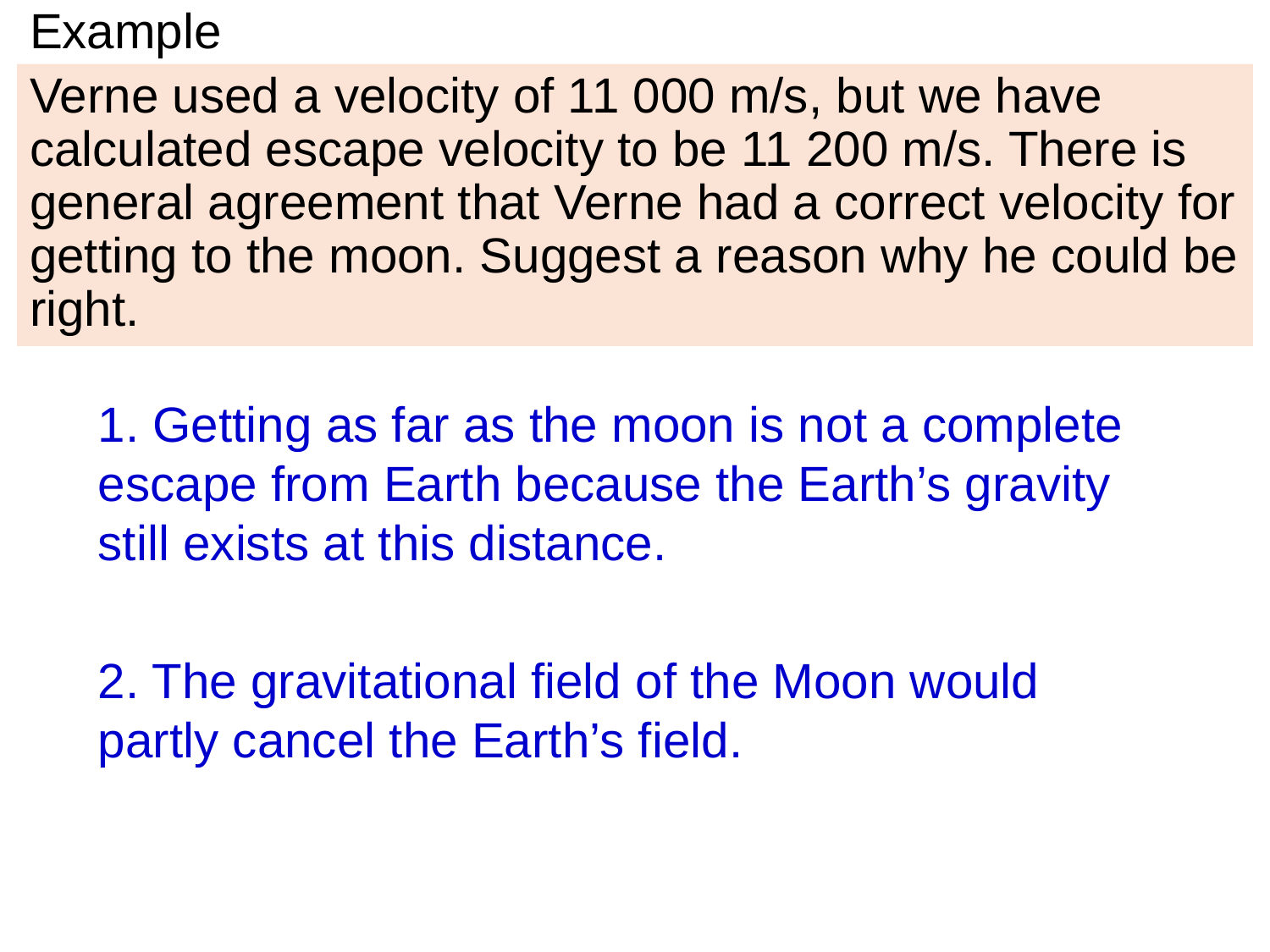

# Example
Verne used a velocity of 11 000 m/s, but we have calculated escape velocity to be 11 200 m/s. There is general agreement that Verne had a correct velocity for getting to the moon. Suggest a reason why he could be right.
1. Getting as far as the moon is not a complete escape from Earth because the Earth’s gravity still exists at this distance.
2. The gravitational field of the Moon would partly cancel the Earth’s field.